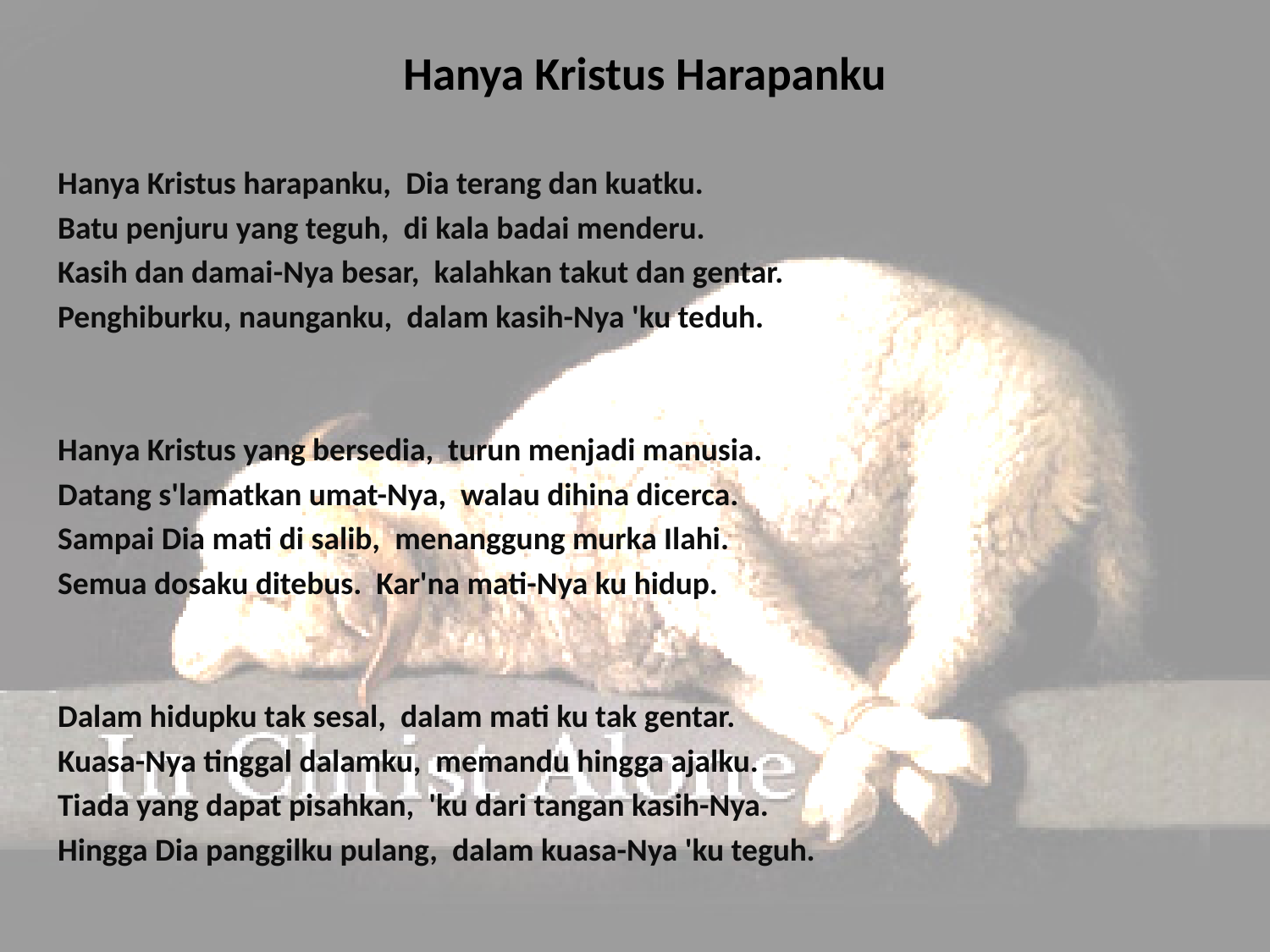

# Hanya Kristus Harapanku
Hanya Kristus harapanku,  Dia terang dan kuatku.
Batu penjuru yang teguh,  di kala badai menderu.
Kasih dan damai-Nya besar,  kalahkan takut dan gentar.
Penghiburku, naunganku,  dalam kasih-Nya 'ku teduh.

Hanya Kristus yang bersedia,  turun menjadi manusia.
Datang s'lamatkan umat-Nya,  walau dihina dicerca.
Sampai Dia mati di salib,  menanggung murka Ilahi.
Semua dosaku ditebus.  Kar'na mati-Nya ku hidup.

Dalam hidupku tak sesal,  dalam mati ku tak gentar.
Kuasa-Nya tinggal dalamku,  memandu hingga ajalku.
Tiada yang dapat pisahkan,  'ku dari tangan kasih-Nya.
Hingga Dia panggilku pulang,  dalam kuasa-Nya 'ku teguh.